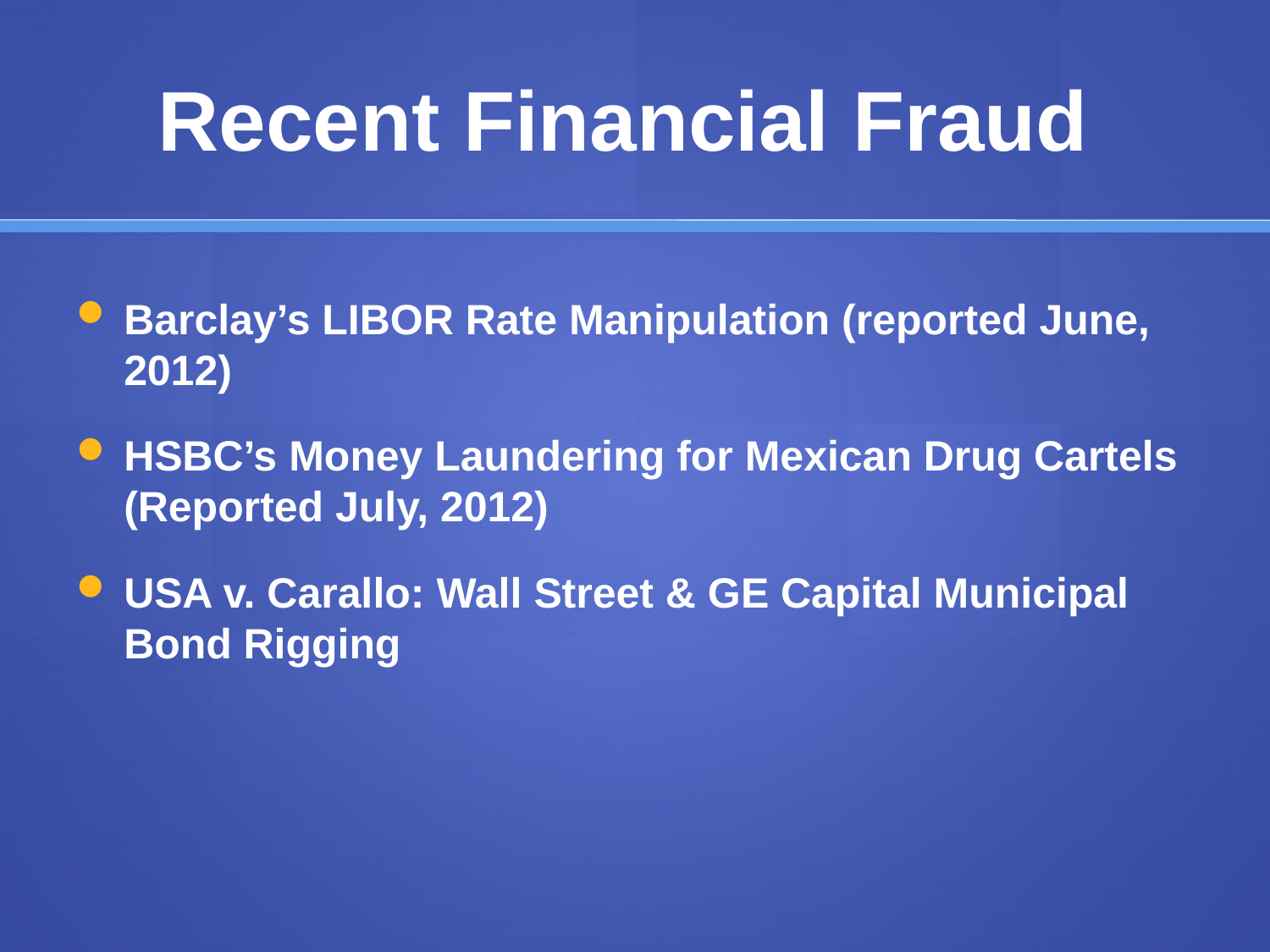

# Recent Financial Fraud
Barclay’s LIBOR Rate Manipulation (reported June, 2012)
HSBC’s Money Laundering for Mexican Drug Cartels (Reported July, 2012)
USA v. Carallo: Wall Street & GE Capital Municipal Bond Rigging